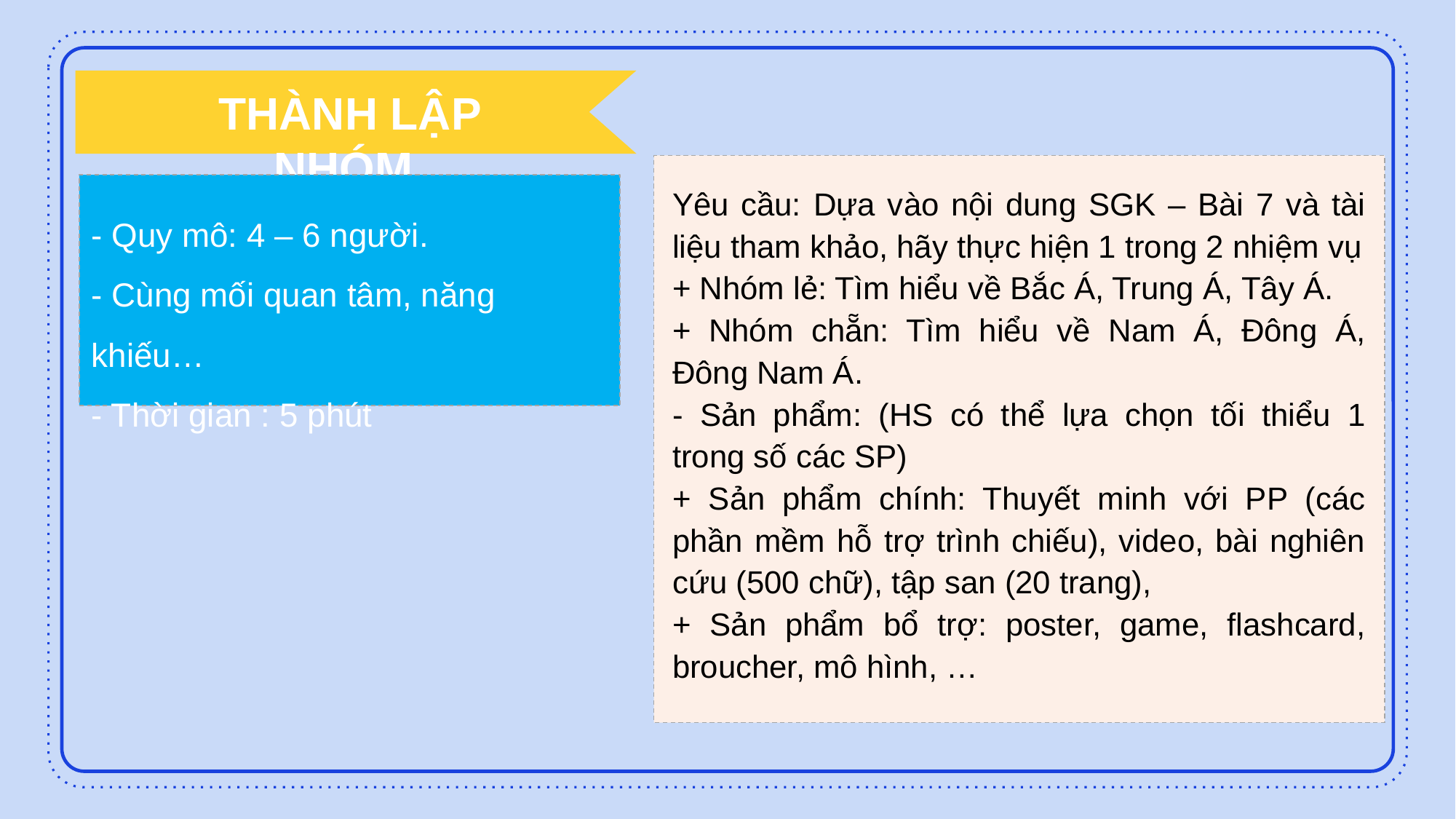

THÀNH LẬP NHÓM

Yêu cầu: Dựa vào nội dung SGK – Bài 7 và tài liệu tham khảo, hãy thực hiện 1 trong 2 nhiệm vụ
+ Nhóm lẻ: Tìm hiểu về Bắc Á, Trung Á, Tây Á.
+ Nhóm chẵn: Tìm hiểu về Nam Á, Đông Á, Đông Nam Á.
- Sản phẩm: (HS có thể lựa chọn tối thiểu 1 trong số các SP)
+ Sản phẩm chính: Thuyết minh với PP (các phần mềm hỗ trợ trình chiếu), video, bài nghiên cứu (500 chữ), tập san (20 trang),
+ Sản phẩm bổ trợ: poster, game, flashcard, broucher, mô hình, …
- Quy mô: 4 – 6 người.
- Cùng mối quan tâm, năng khiếu…
- Thời gian : 5 phút